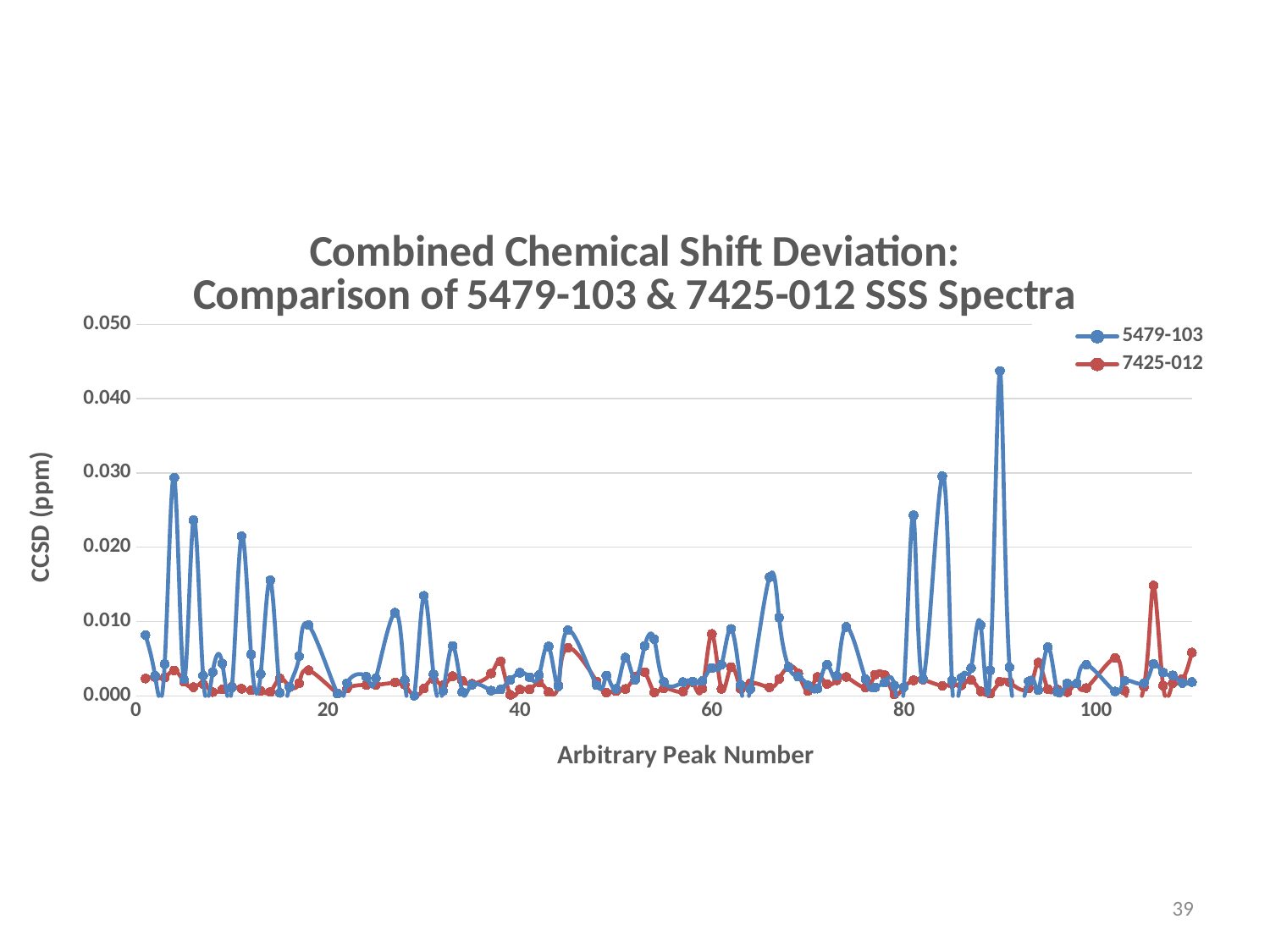

### Chart: Combined Chemical Shift Deviation:
Comparison of 5479-103 & 7425-012 SSS Spectra

| Category |  |  |
|---|---|---|
39